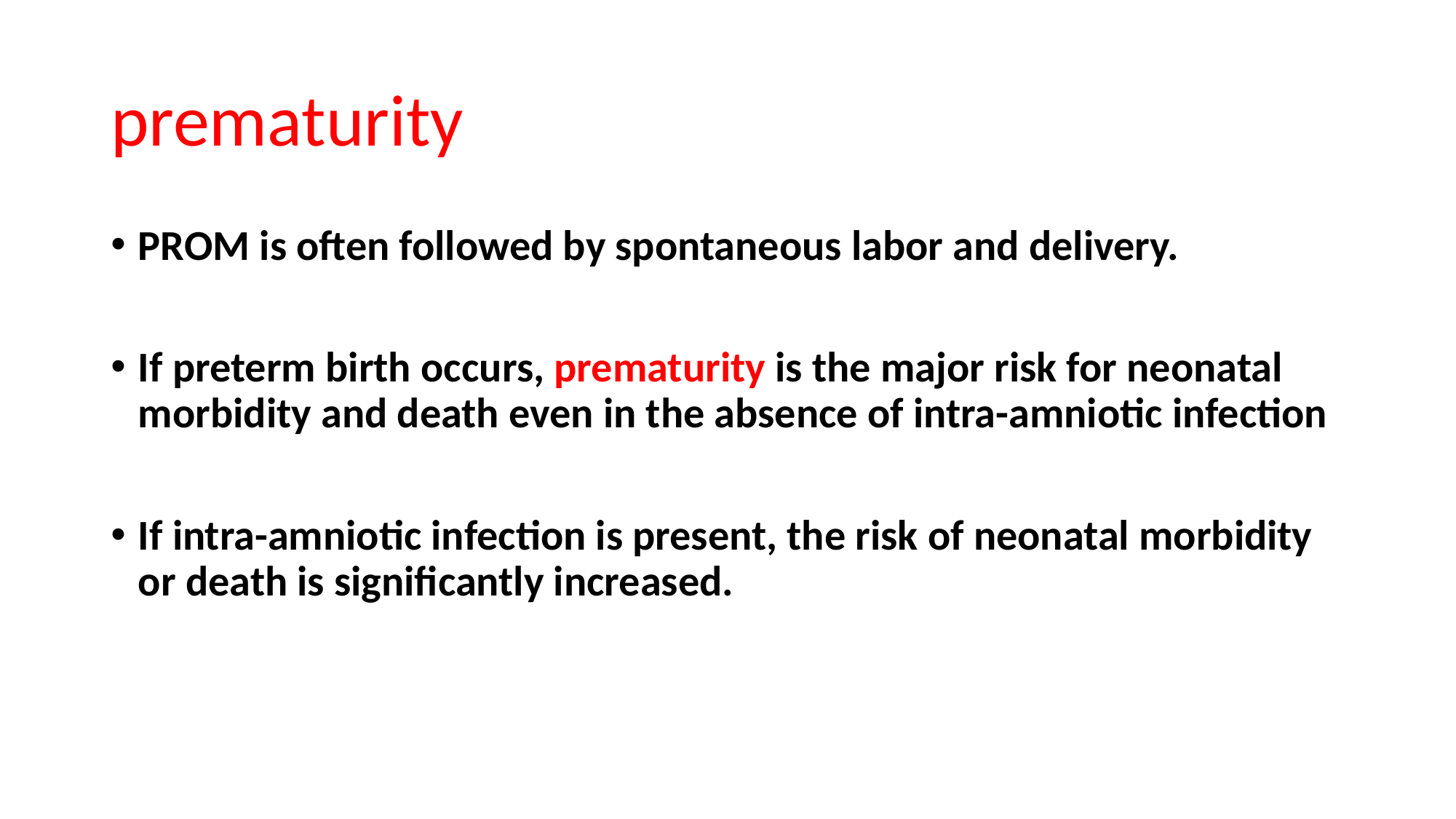

# prematurity
PROM is often followed by spontaneous labor and delivery.

If preterm birth occurs, prematurity is the major risk for neonatal morbidity and death even in the absence of intra-amniotic infection

If intra-amniotic infection is present, the risk of neonatal morbidity or death is significantly increased.